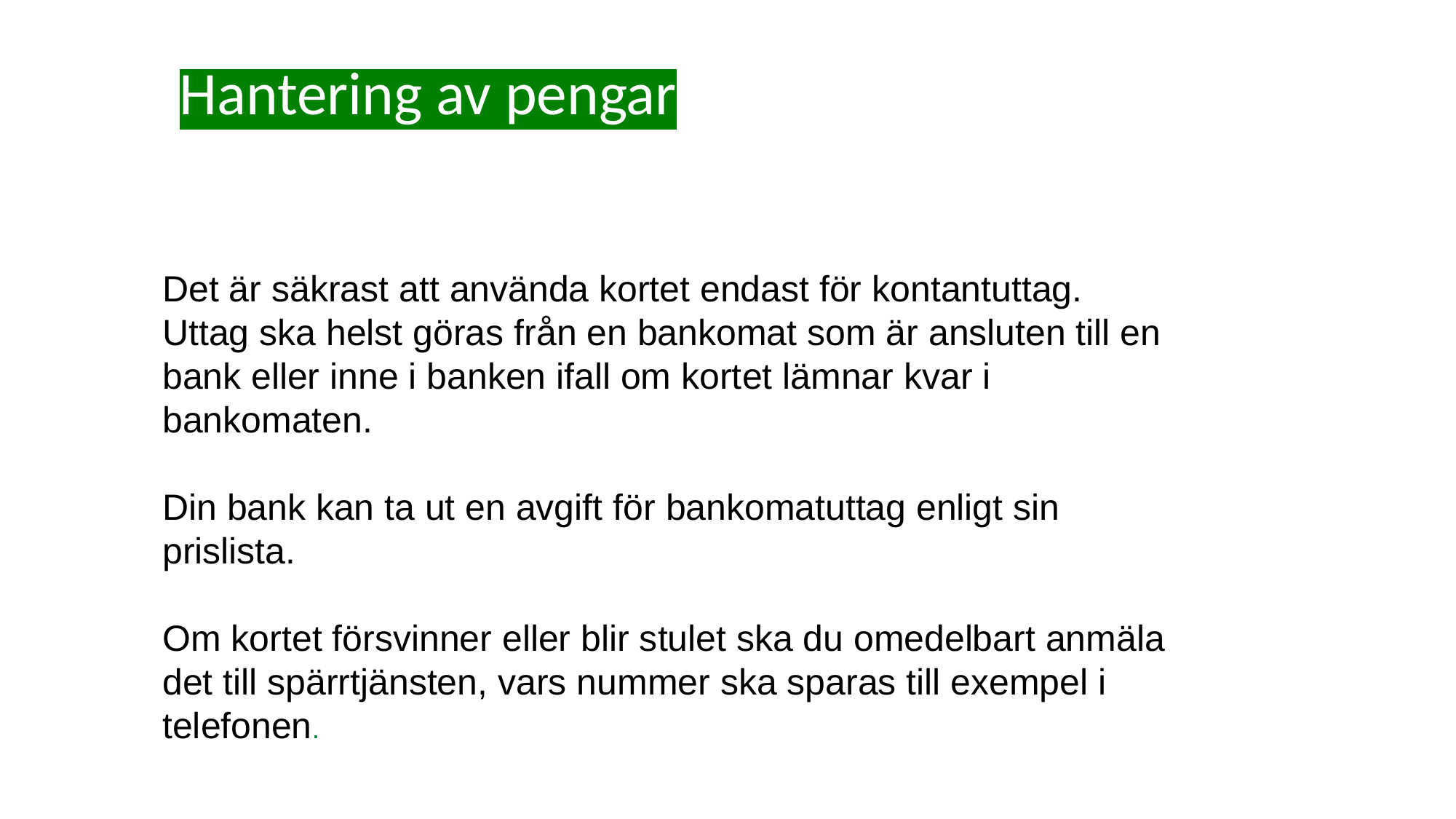

#
Hantering av pengar

Det är säkrast att använda kortet endast för kontantuttag. Uttag ska helst göras från en bankomat som är ansluten till en bank eller inne i banken ifall om kortet lämnar kvar i bankomaten.

Din bank kan ta ut en avgift för bankomatuttag enligt sin prislista.

Om kortet försvinner eller blir stulet ska du omedelbart anmäla det till spärrtjänsten, vars nummer ska sparas till exempel i telefonen.